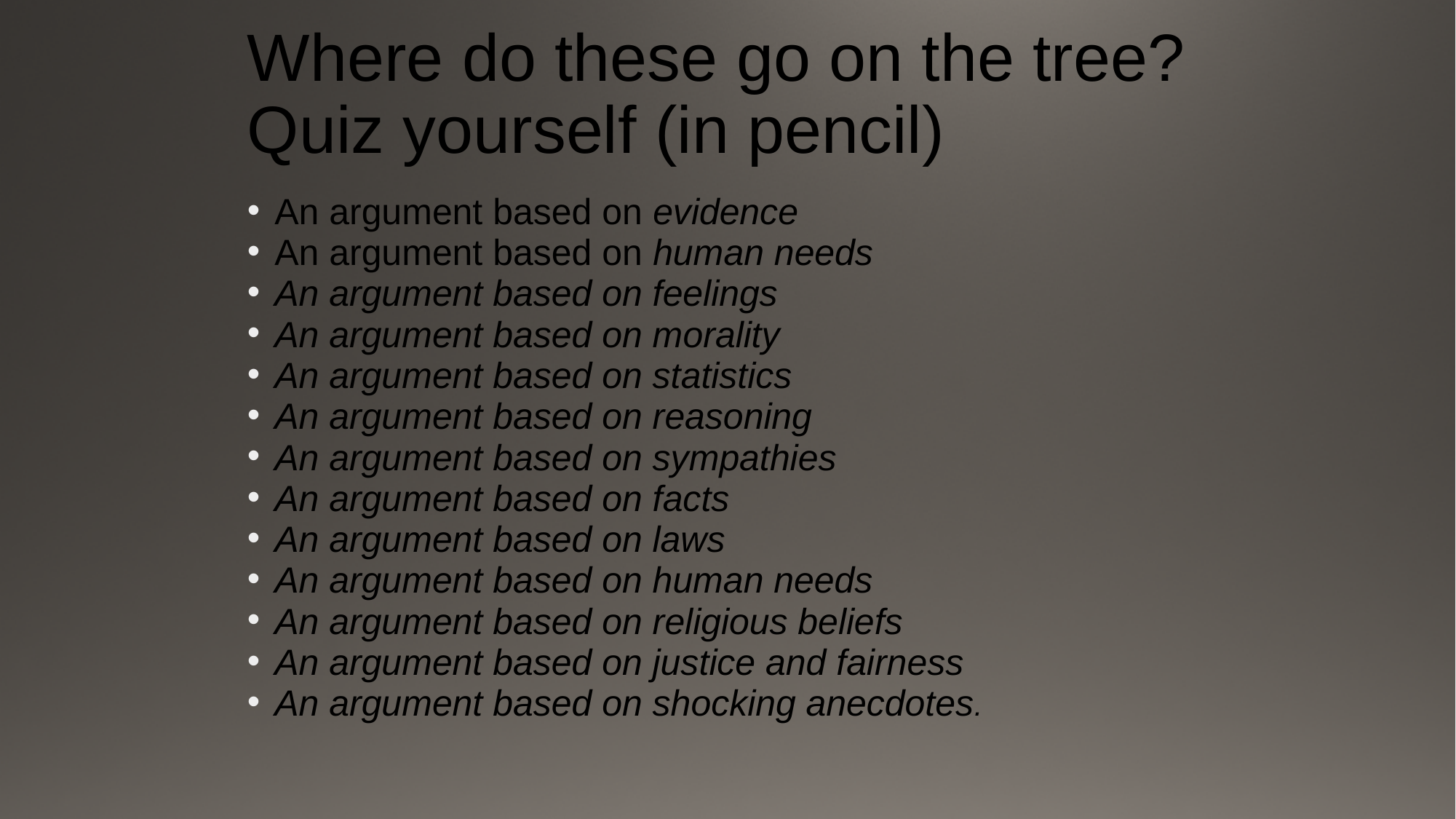

Where do these go on the tree?
Quiz yourself (in pencil)
An argument based on evidence
An argument based on human needs
An argument based on feelings
An argument based on morality
An argument based on statistics
An argument based on reasoning
An argument based on sympathies
An argument based on facts
An argument based on laws
An argument based on human needs
An argument based on religious beliefs
An argument based on justice and fairness
An argument based on shocking anecdotes.